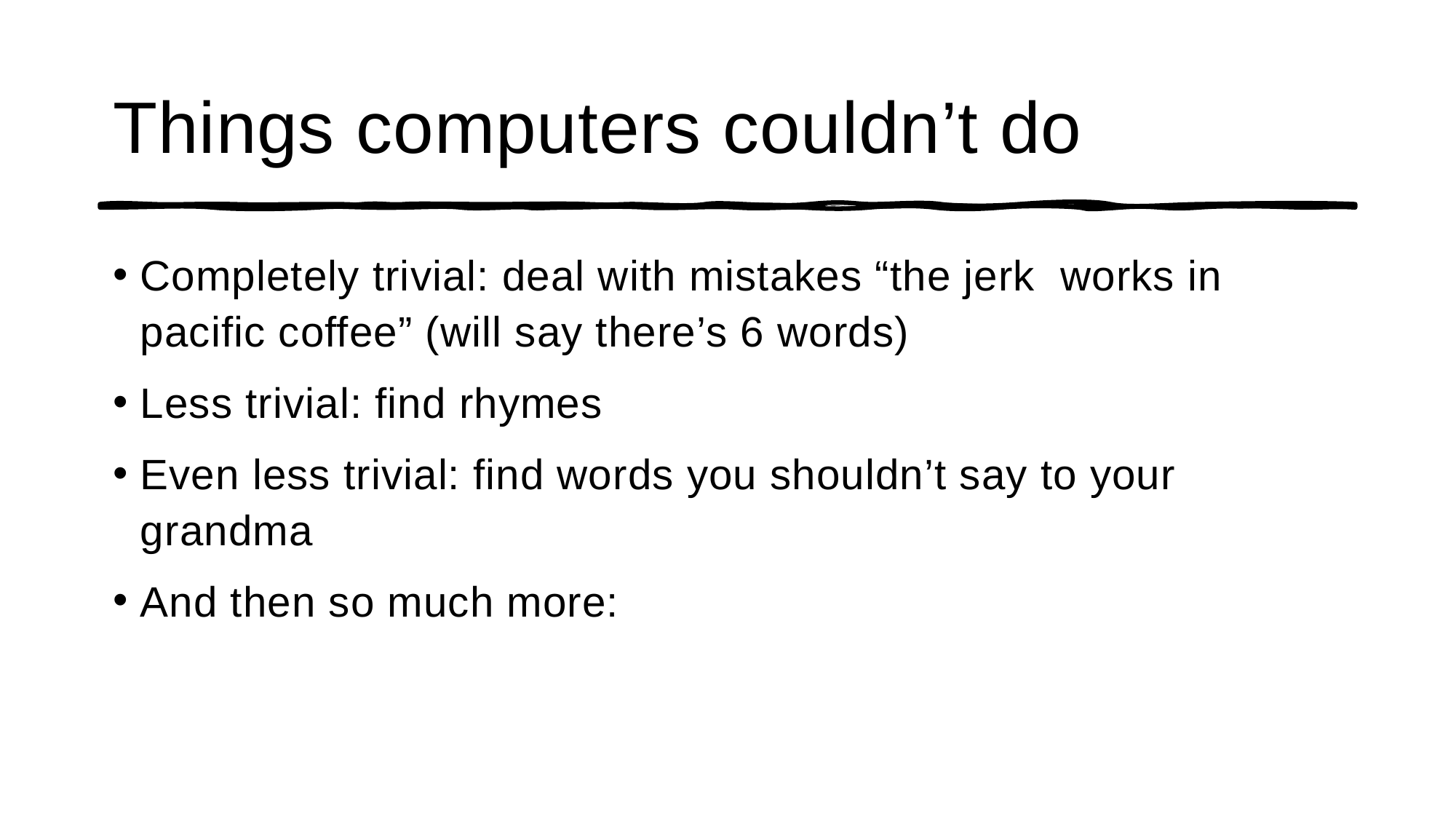

# Things computers couldn’t do
Completely trivial: deal with mistakes “the jerk  works in pacific coffee” (will say there’s 6 words)
Less trivial: find rhymes
Even less trivial: find words you shouldn’t say to your grandma
And then so much more: